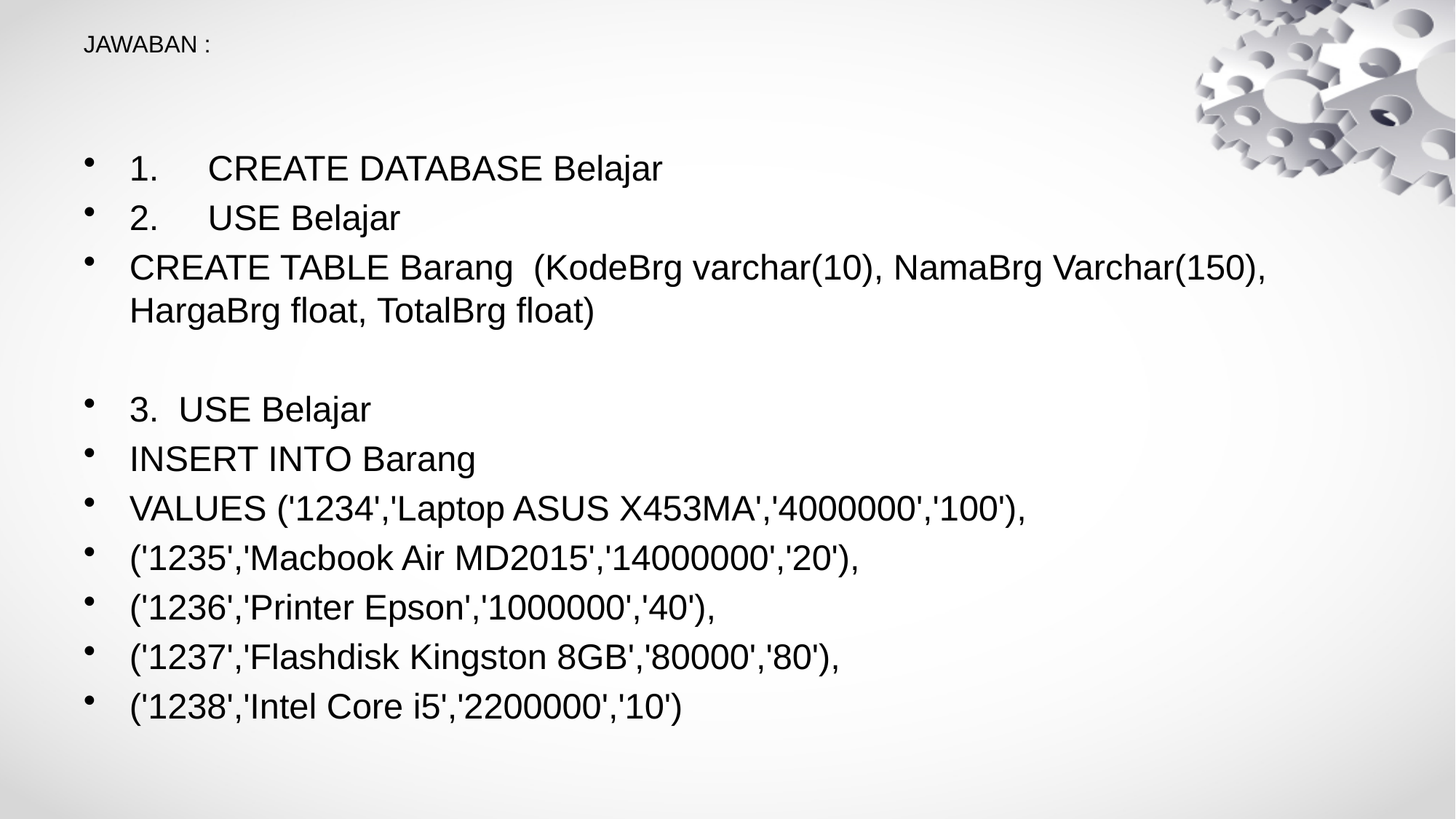

# JAWABAN :
1.     CREATE DATABASE Belajar
2.     USE Belajar
CREATE TABLE Barang  (KodeBrg varchar(10), NamaBrg Varchar(150), HargaBrg float, TotalBrg float)

3.  USE Belajar
INSERT INTO Barang
VALUES ('1234','Laptop ASUS X453MA','4000000','100'),
('1235','Macbook Air MD2015','14000000','20'),
('1236','Printer Epson','1000000','40'),
('1237','Flashdisk Kingston 8GB','80000','80'),
('1238','Intel Core i5','2200000','10')